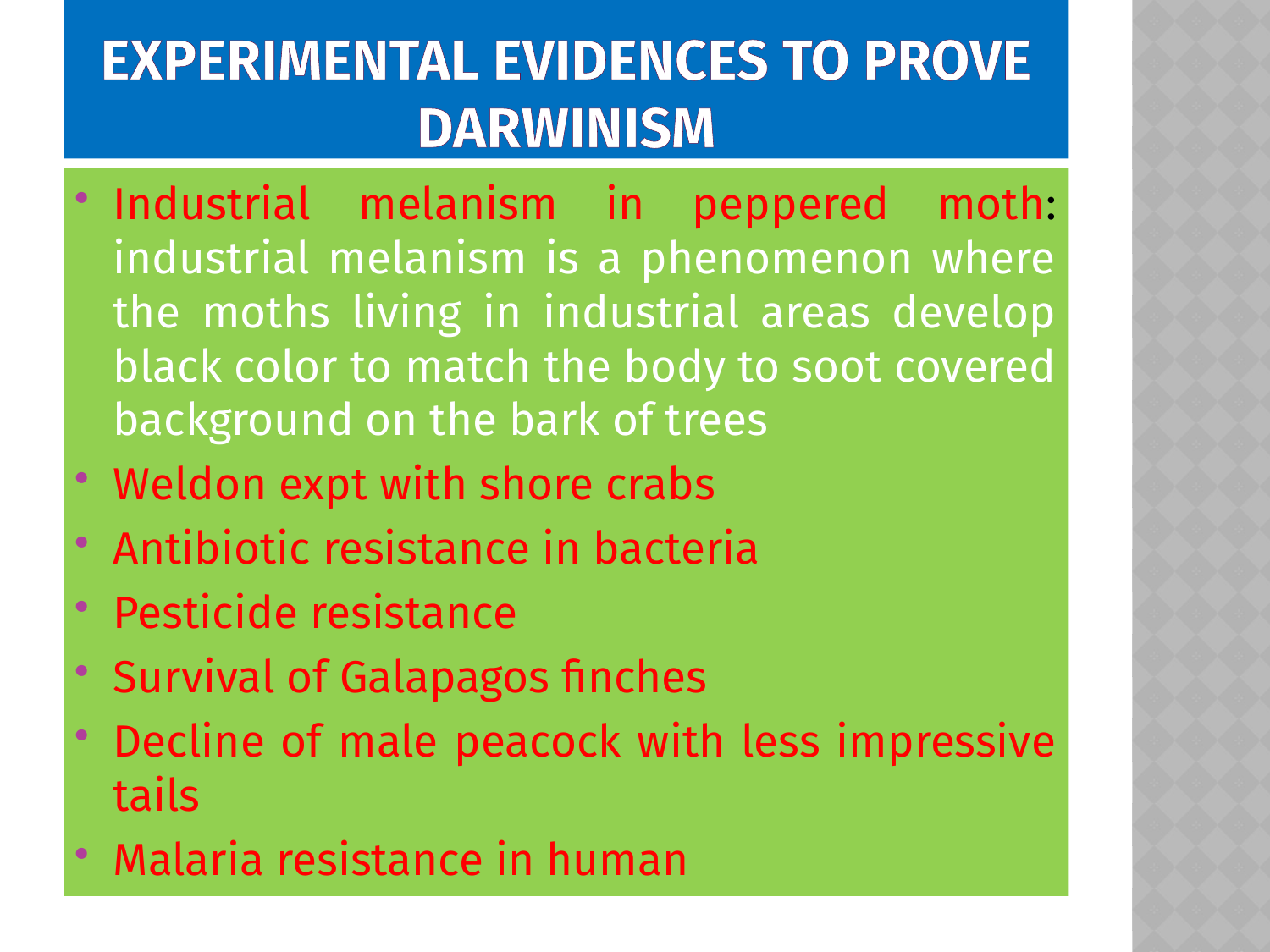

# Experimental evidences to prove darwinism
Industrial melanism in peppered moth: industrial melanism is a phenomenon where the moths living in industrial areas develop black color to match the body to soot covered background on the bark of trees
Weldon expt with shore crabs
Antibiotic resistance in bacteria
Pesticide resistance
Survival of Galapagos finches
Decline of male peacock with less impressive tails
Malaria resistance in human